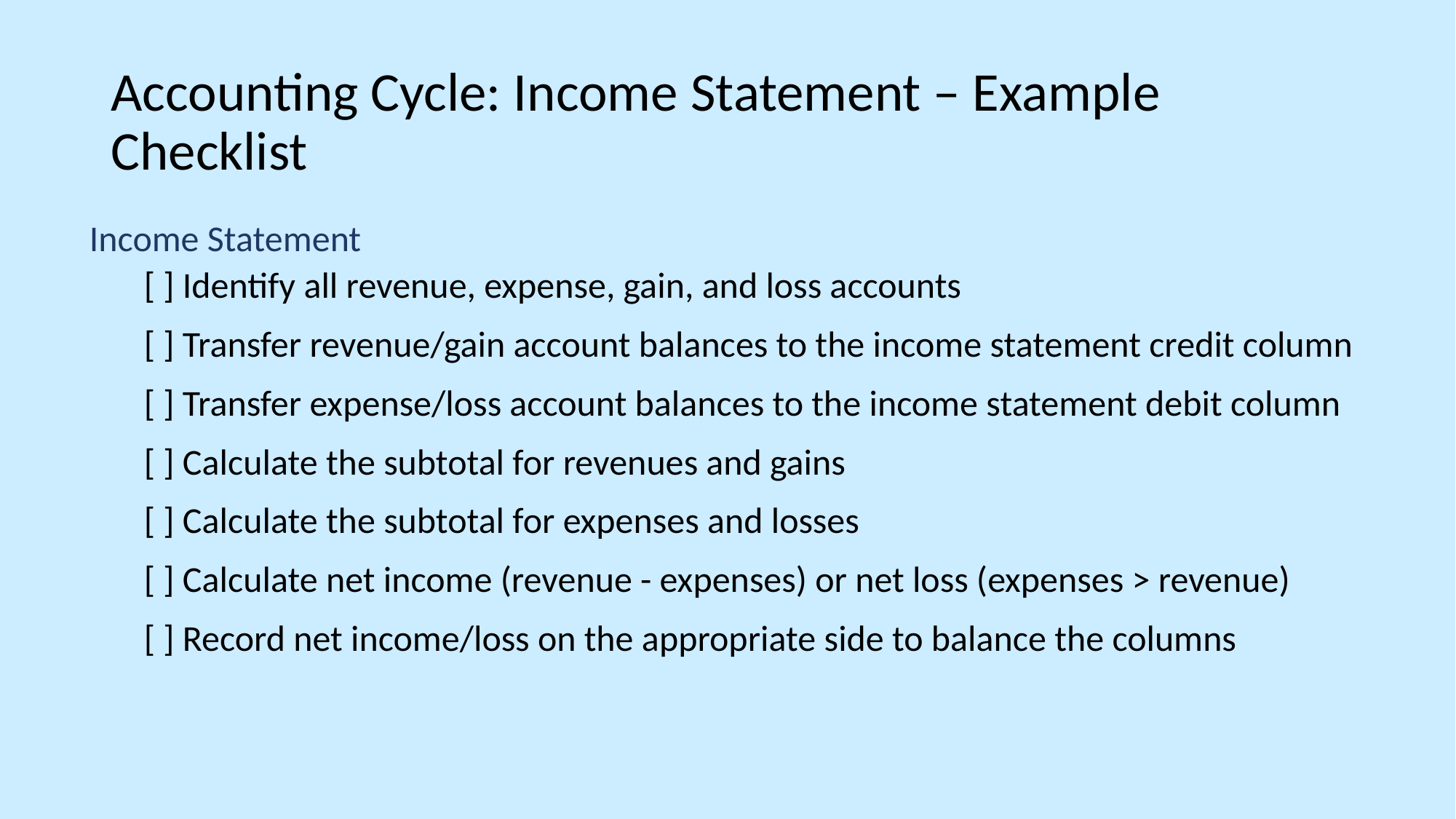

# Accounting Cycle: Income Statement – Example Checklist
Income Statement
[ ] Identify all revenue, expense, gain, and loss accounts
[ ] Transfer revenue/gain account balances to the income statement credit column
[ ] Transfer expense/loss account balances to the income statement debit column
[ ] Calculate the subtotal for revenues and gains
[ ] Calculate the subtotal for expenses and losses
[ ] Calculate net income (revenue - expenses) or net loss (expenses > revenue)
[ ] Record net income/loss on the appropriate side to balance the columns